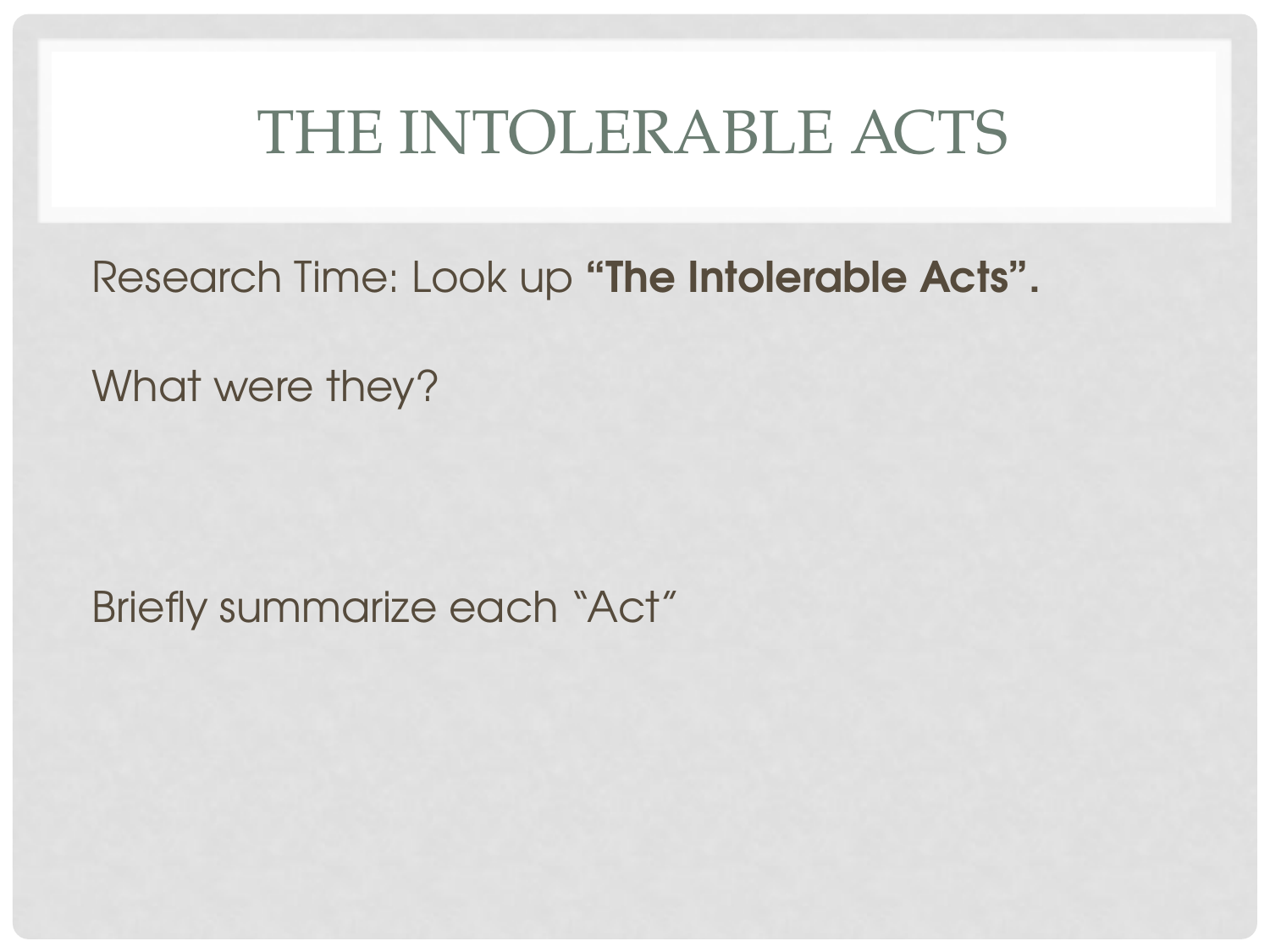

# The Intolerable Acts
Research Time: Look up “The Intolerable Acts”.
What were they?

Briefly summarize each “Act”